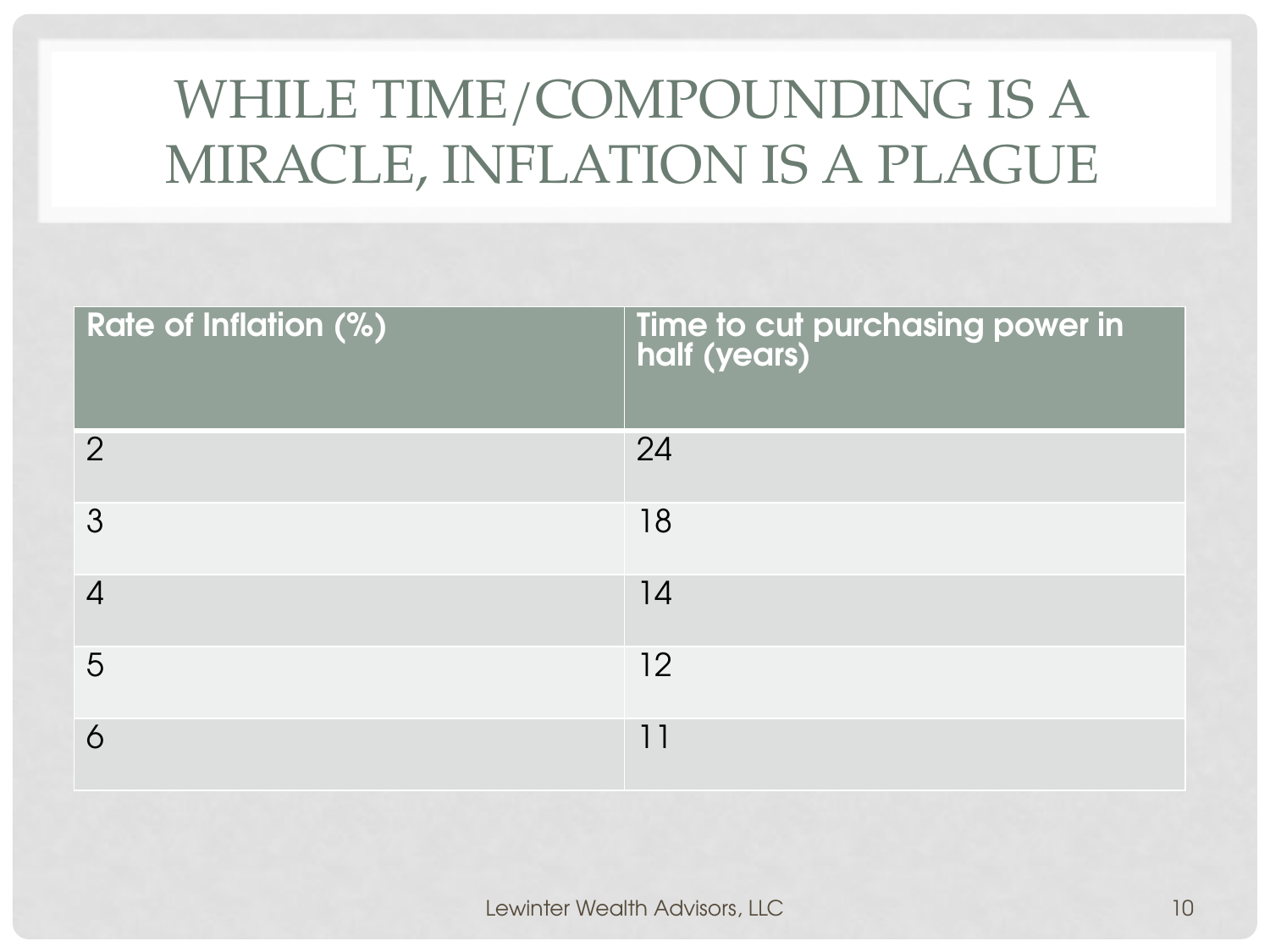

# While time/compounding is a miracle, inflation is a plague

| Rate of Inflation (%) | Time to cut purchasing power in half (years) |
| --- | --- |
| 2 | 24 |
| 3 | 18 |
| 4 | 14 |
| 5 | 12 |
| 6 | 11 |
Lewinter Wealth Advisors, LLC
10